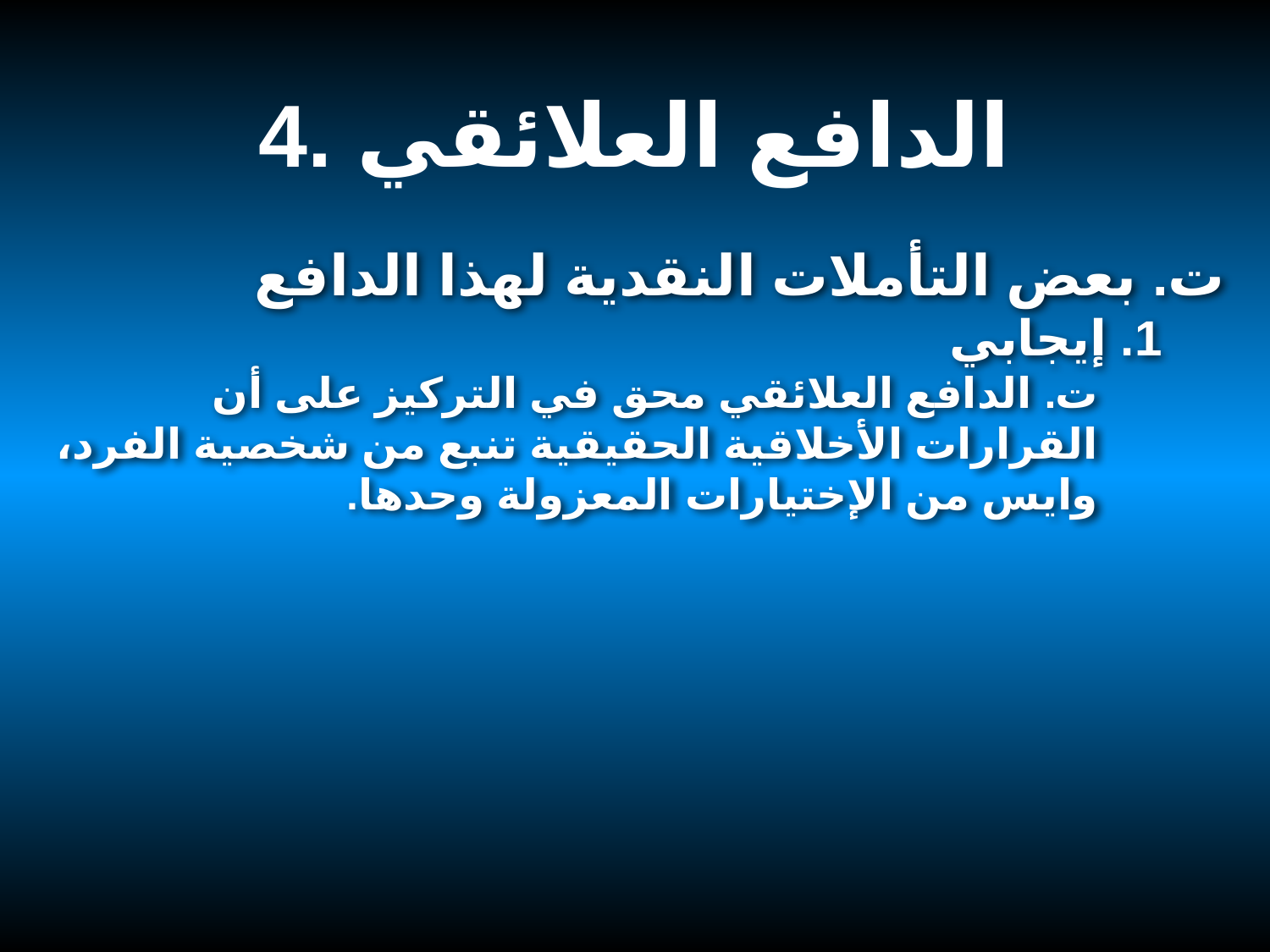

4. الدافع العلائقي

ت. بعض التأملات النقدية لهذا الدافع
1. إيجابي
ت. الدافع العلائقي محق في التركيز على أن القرارات الأخلاقية الحقيقية تنبع من شخصية الفرد، وايس من الإختيارات المعزولة وحدها.